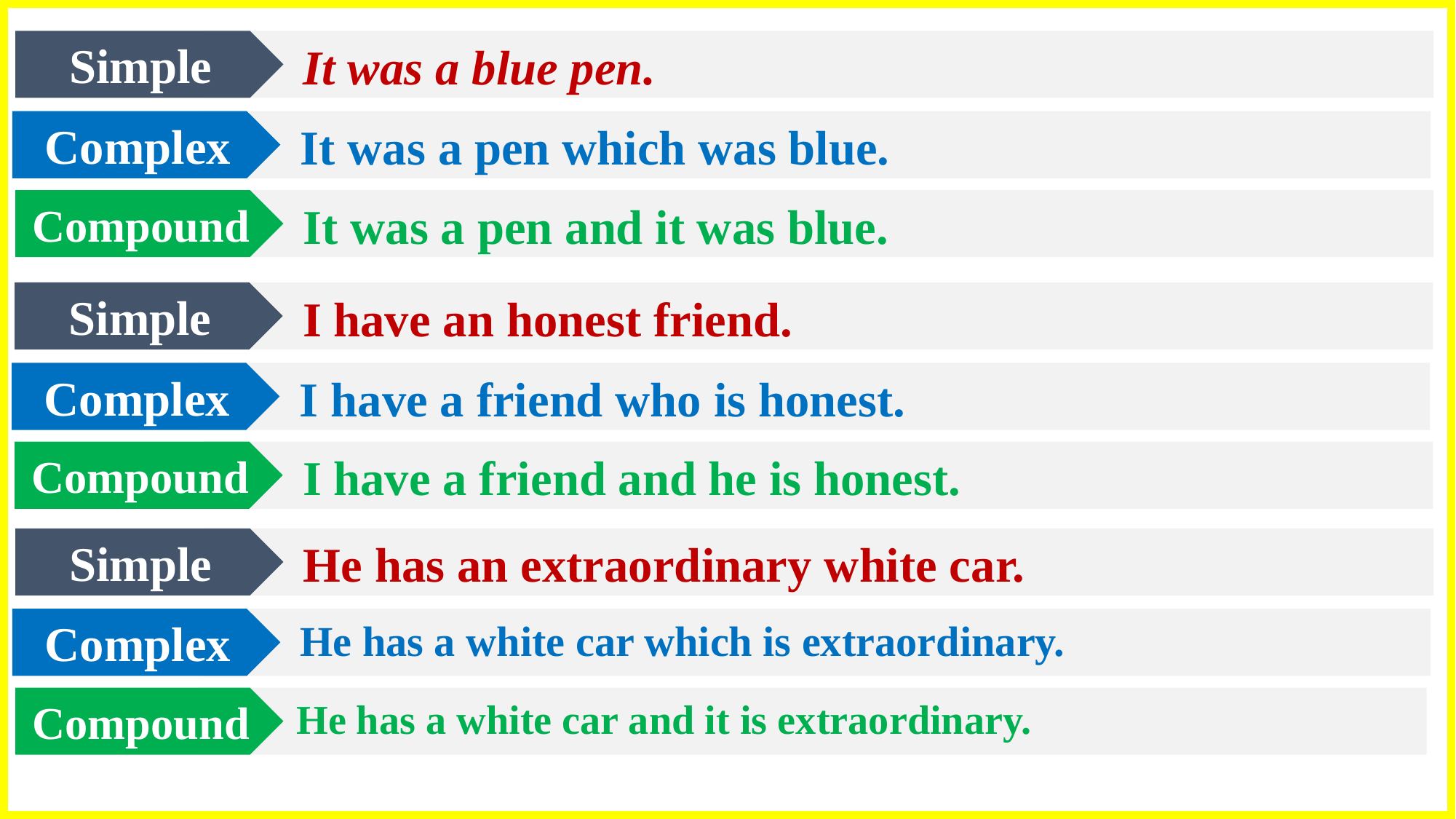

Simple
It was a blue pen.
Complex
It was a pen which was blue.
Compound
It was a pen and it was blue.
Simple
I have an honest friend.
Complex
I have a friend who is honest.
Compound
I have a friend and he is honest.
Simple
He has an extraordinary white car.
Complex
He has a white car which is extraordinary.
Compound
He has a white car and it is extraordinary.